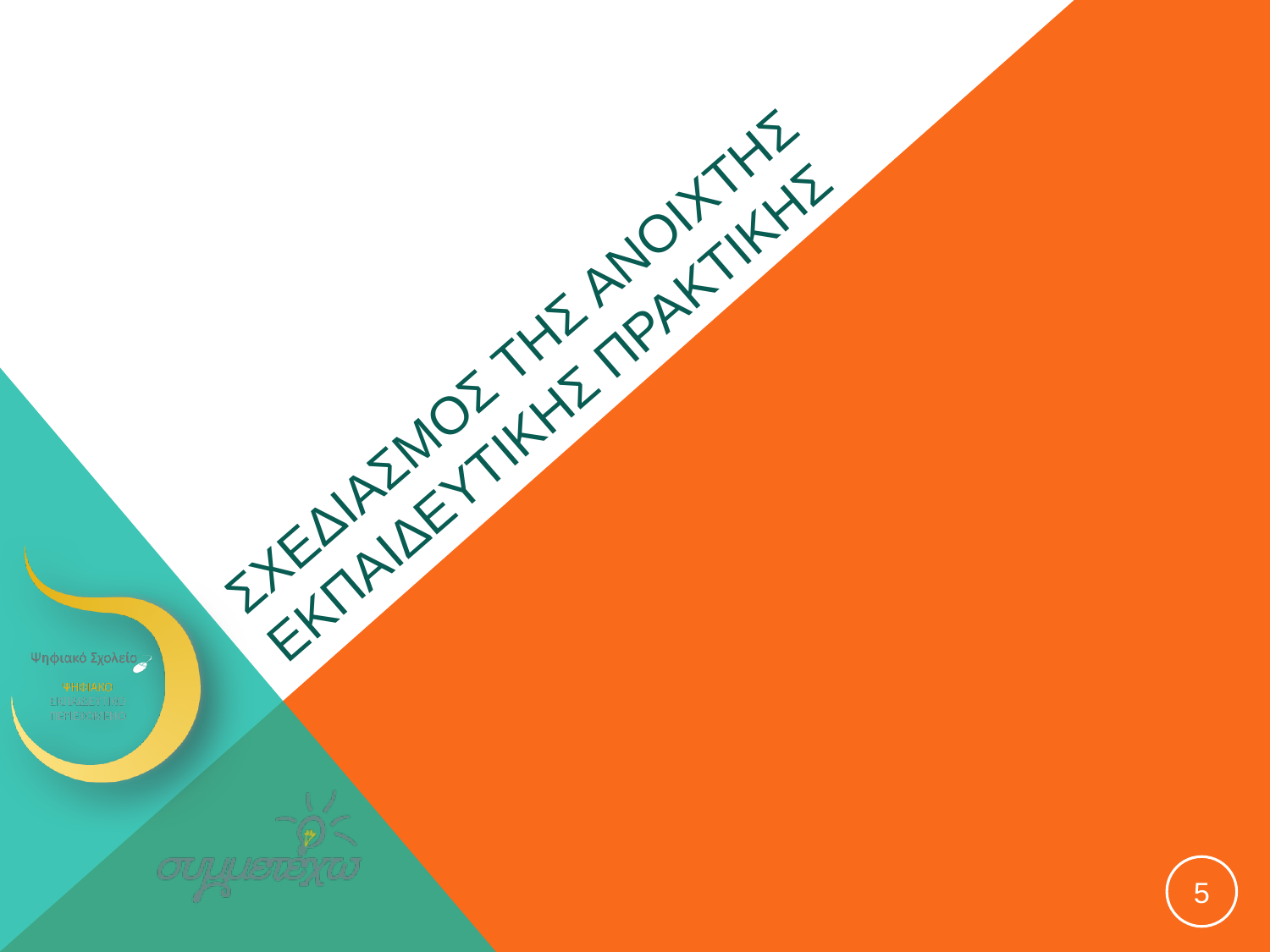

# ΣΧΕΔΙΑΣΜΟΣ ΤΗΣ ανοιχτησ εκπαιδευτικησ ΠΡΑΚΤΙΚΗΣ
5